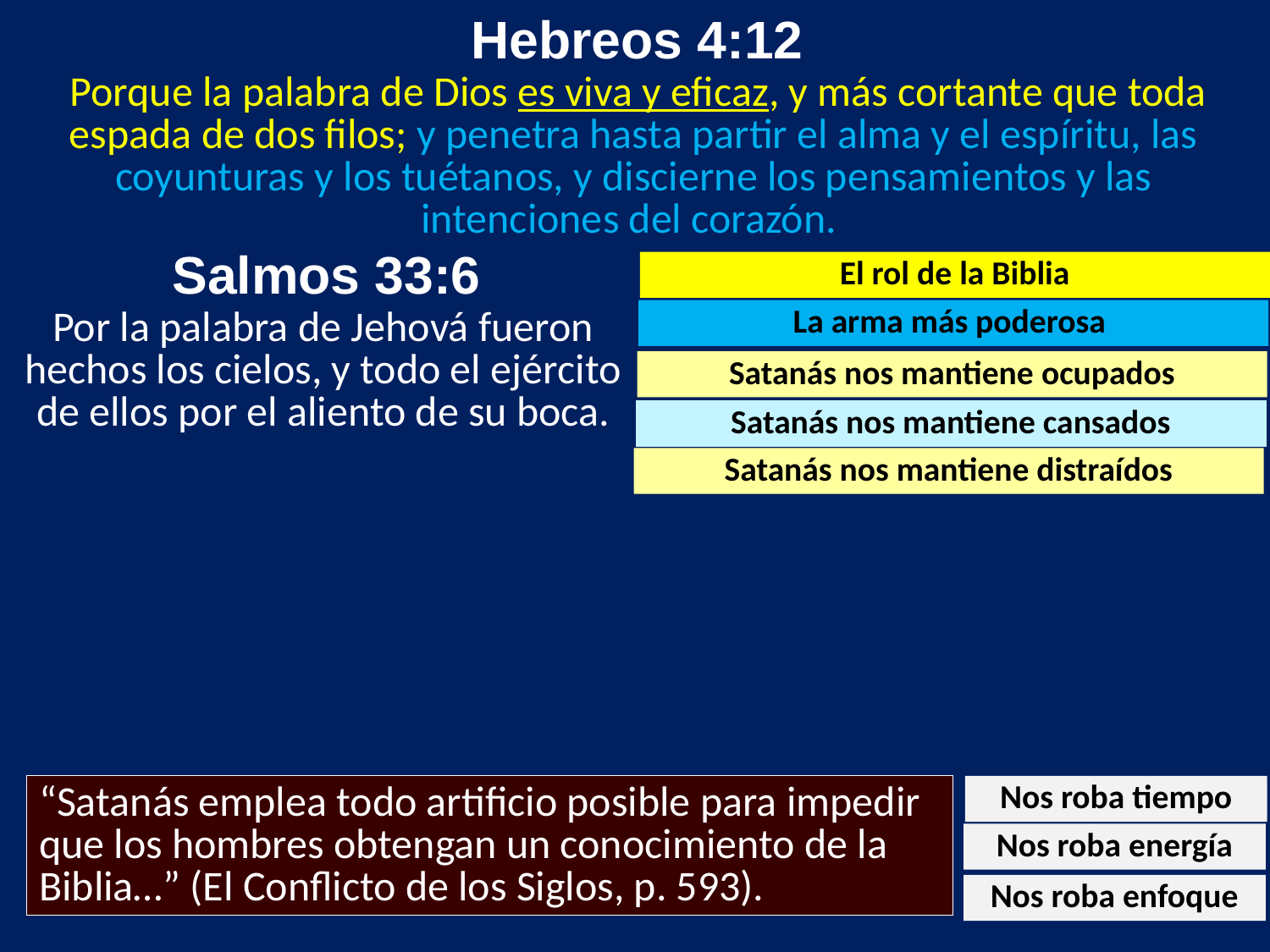

Hebreos 4:12

 Porque la palabra de Dios es viva y eficaz, y más cortante que toda espada de dos filos; y penetra hasta partir el alma y el espíritu, las coyunturas y los tuétanos, y discierne los pensamientos y las intenciones del corazón.
 Salmos 33:6

El rol de la Biblia
La arma más poderosa
Por la palabra de Jehová fueron hechos los cielos, y todo el ejército de ellos por el aliento de su boca.
Satanás nos mantiene ocupados
Satanás nos mantiene cansados
Satanás nos mantiene distraídos
“Satanás emplea todo artificio posible para impedir que los hombres obtengan un conocimiento de la Biblia…” (El Conflicto de los Siglos, p. 593).
Nos roba tiempo
Nos roba energía
Nos roba enfoque